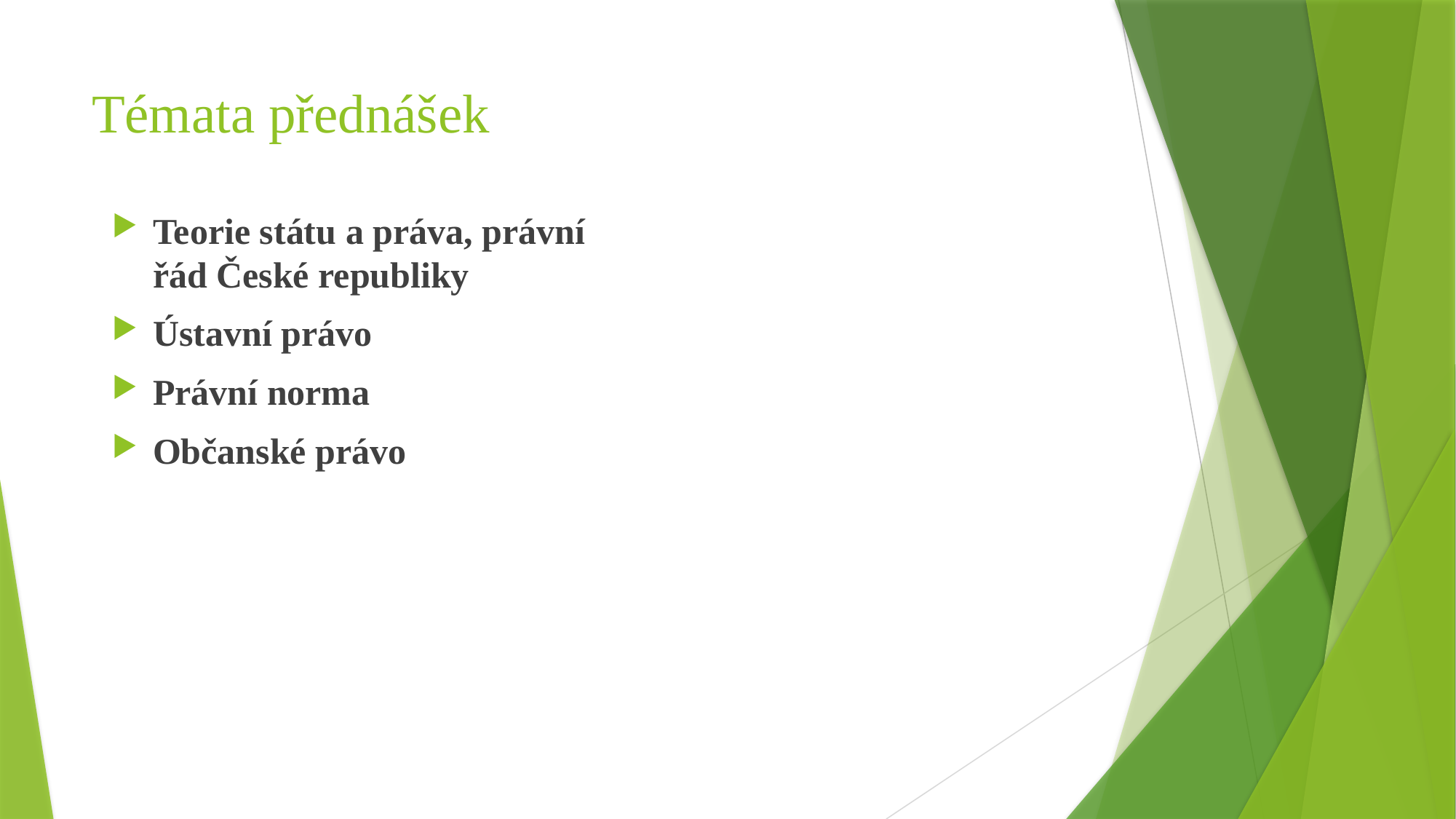

# Témata přednášek
Teorie státu a práva, právní řád České republiky
Ústavní právo
Právní norma
Občanské právo